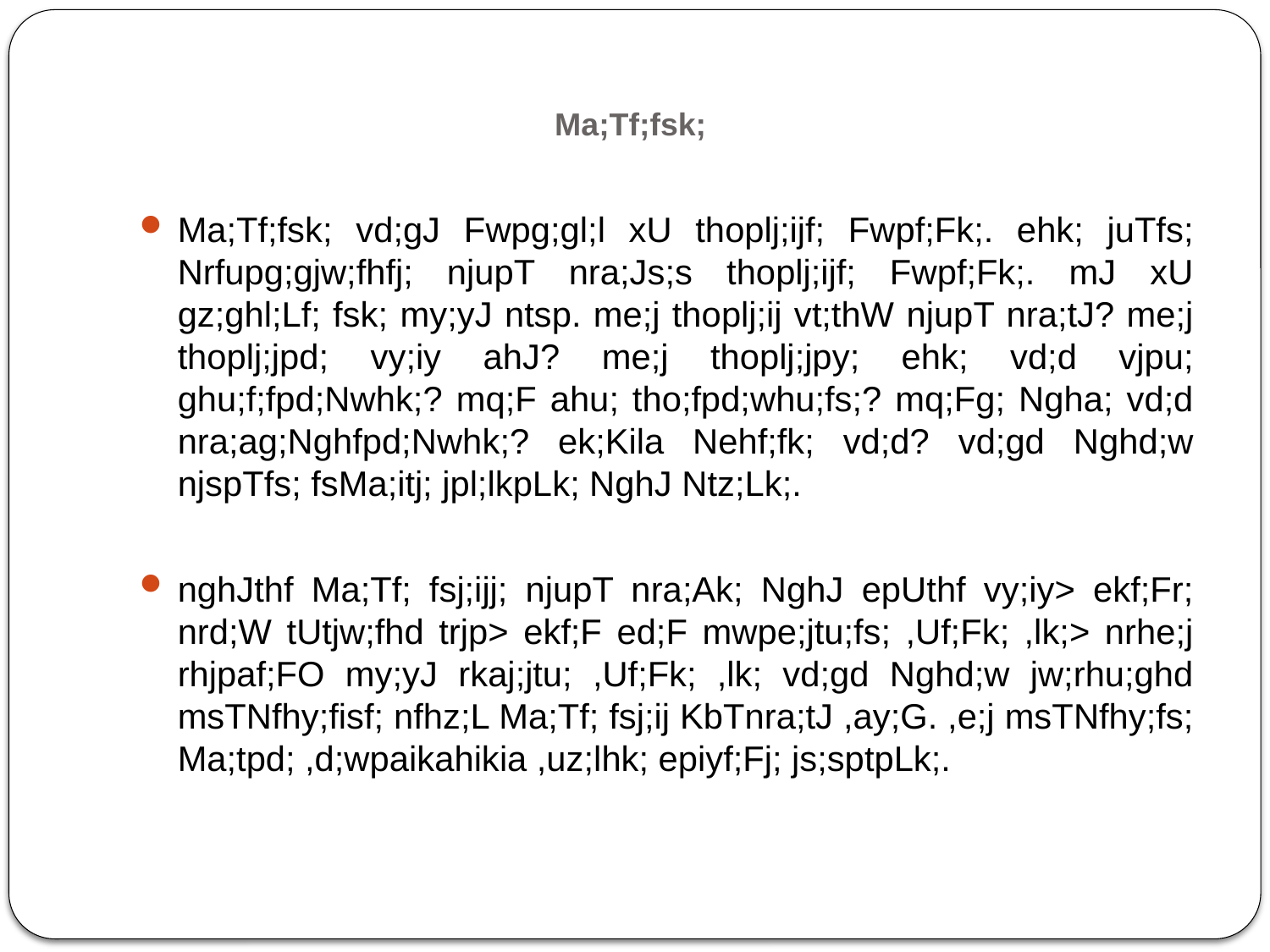

# Ma;Tf;fsk;
Ma;Tf;fsk; vd;gJ Fwpg;gl;l xU thoplj;ijf; Fwpf;Fk;. ehk; juTfs; Nrfupg;gjw;fhfj; njupT nra;Js;s thoplj;ijf; Fwpf;Fk;. mJ xU gz;ghl;Lf; fsk; my;yJ ntsp. me;j thoplj;ij vt;thW njupT nra;tJ? me;j thoplj;jpd; vy;iy ahJ? me;j thoplj;jpy; ehk; vd;d vjpu; ghu;f;fpd;Nwhk;? mq;F ahu; tho;fpd;whu;fs;? mq;Fg; Ngha; vd;d nra;ag;Nghfpd;Nwhk;? ek;Kila Nehf;fk; vd;d? vd;gd Nghd;w njspTfs; fsMa;itj; jpl;lkpLk; NghJ Ntz;Lk;.

nghJthf Ma;Tf; fsj;ijj; njupT nra;Ak; NghJ epUthf vy;iy> ekf;Fr; nrd;W tUtjw;fhd trjp> ekf;F ed;F mwpe;jtu;fs; ,Uf;Fk; ,lk;> nrhe;j rhjpaf;FO my;yJ rkaj;jtu; ,Uf;Fk; ,lk; vd;gd Nghd;w jw;rhu;ghd msTNfhy;fisf; nfhz;L Ma;Tf; fsj;ij KbTnra;tJ ,ay;G. ,e;j msTNfhy;fs; Ma;tpd; ,d;wpaikahikia ,uz;lhk; epiyf;Fj; js;sptpLk;.